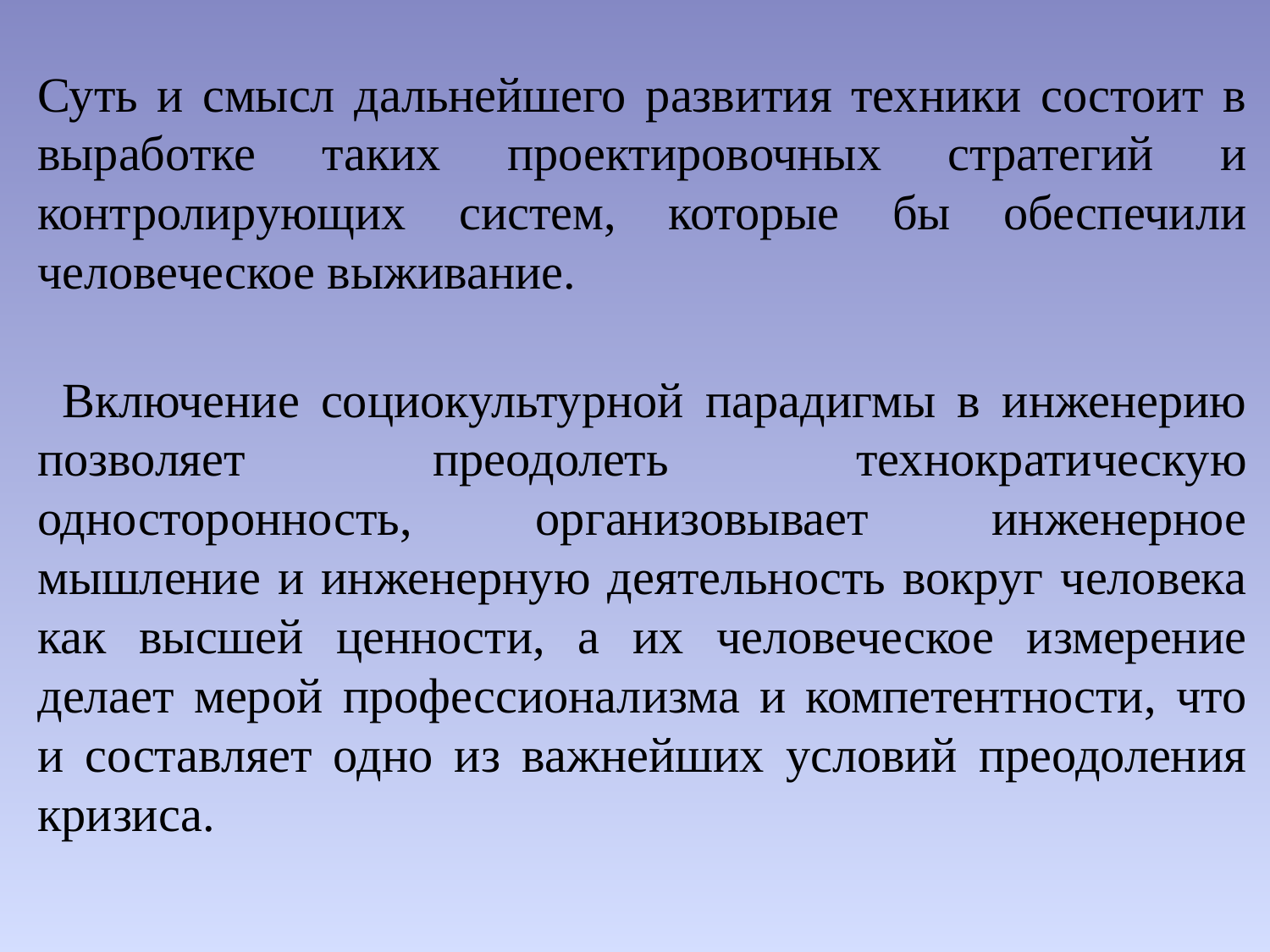

Суть и смысл дальнейшего развития техники состоит в выработке таких проектировочных стратегий и контролирующих систем, которые бы обеспечили человеческое выживание.
  Включение социокультурной парадигмы в инженерию позволяет преодолеть технократическую односторонность, организовывает инженерное мышление и инженерную деятельность вокруг человека как высшей ценности, а их человеческое измерение делает мерой профессионализма и компетентности, что и составляет одно из важнейших условий преодоления кризиса.